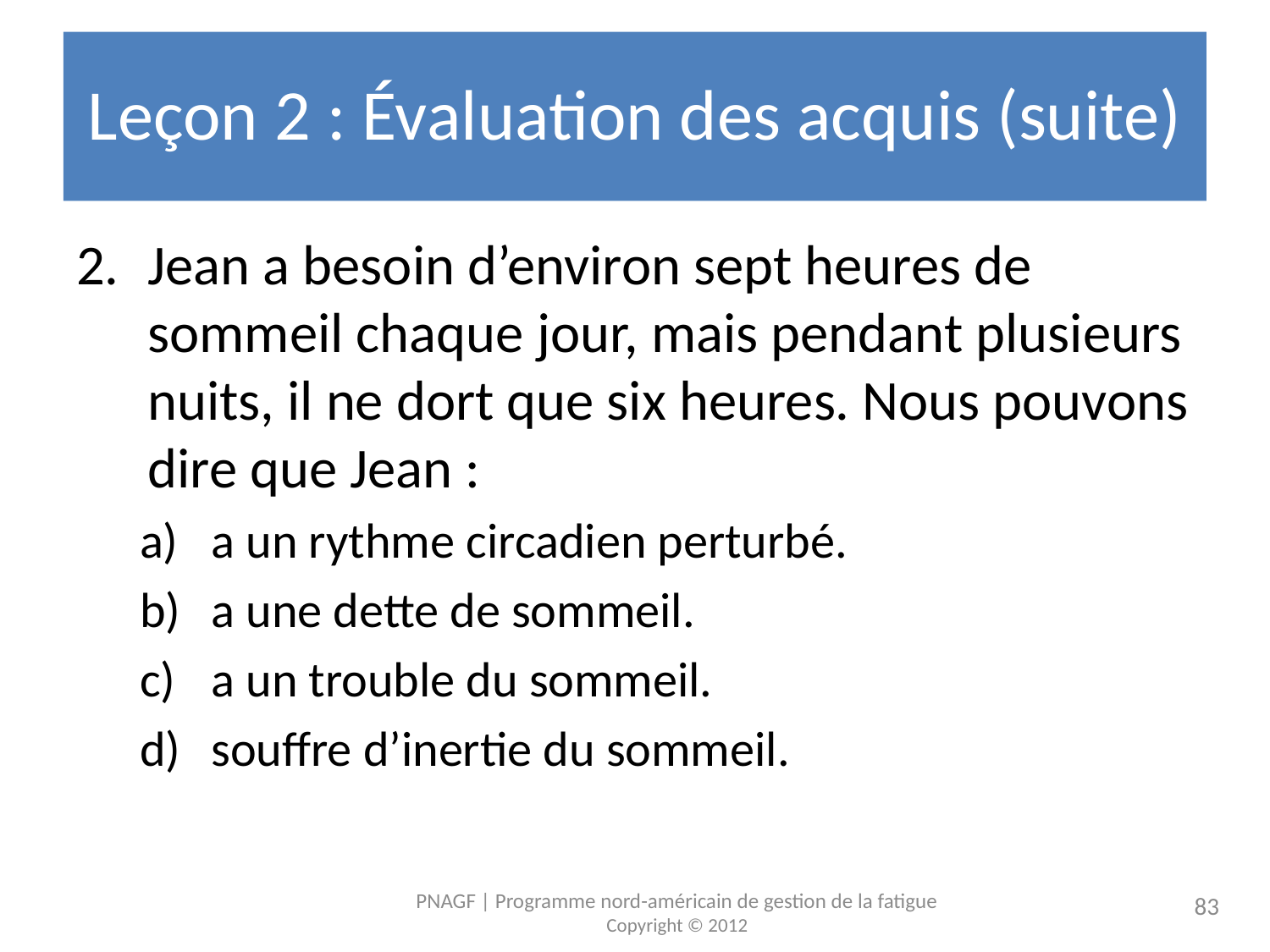

# Leçon 2 : Évaluation des acquis (suite)
Jean a besoin d’environ sept heures de sommeil chaque jour, mais pendant plusieurs nuits, il ne dort que six heures. Nous pouvons dire que Jean :
a un rythme circadien perturbé.
a une dette de sommeil.
a un trouble du sommeil.
souffre d’inertie du sommeil.